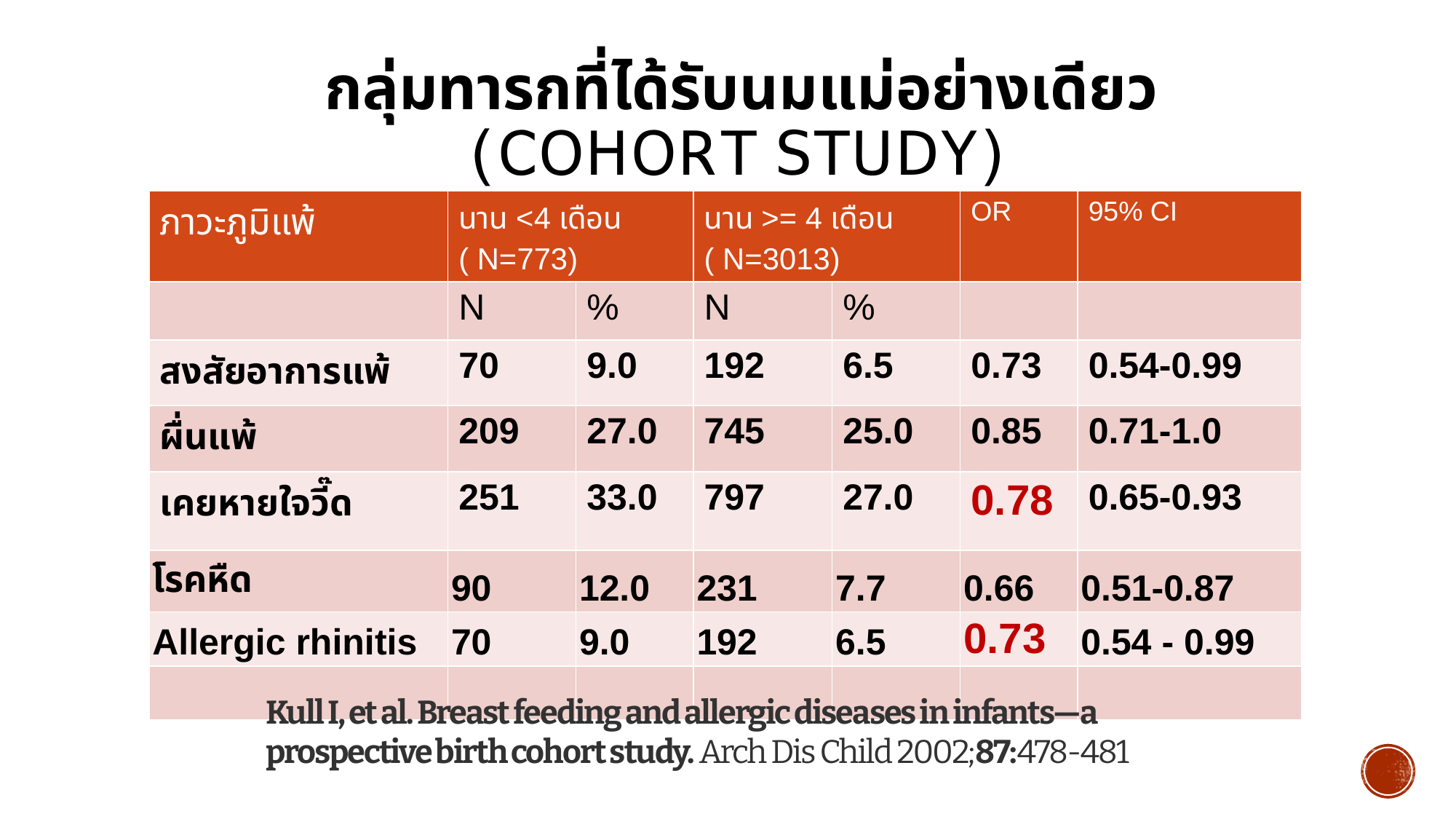

# กลุ่มทารกที่ได้รับนมแม่อย่างเดียว (Cohort study)
| ภาวะภูมิแพ้ | นาน <4 เดือน ( N=773) |  | นาน >= 4 เดือน ( N=3013) |  | OR | 95% CI |
| --- | --- | --- | --- | --- | --- | --- |
|  | N | % | N | % |  |  |
| สงสัยอาการแพ้ | 70 | 9.0 | 192 | 6.5 | 0.73 | 0.54-0.99 |
| ผื่นแพ้ | 209 | 27.0 | 745 | 25.0 | 0.85 | 0.71-1.0 |
| เคยหายใจวี๊ด | 251 | 33.0 | 797 | 27.0 | 0.78 | 0.65-0.93 |
| โรคหืด | 90 | 12.0 | 231 | 7.7 | 0.66 | 0.51-0.87 |
| Allergic rhinitis | 70 | 9.0 | 192 | 6.5 | 0.73 | 0.54 - 0.99 |
|  |  |  |  |  |  |  |
Kull I, et al. Breast feeding and allergic diseases in infants—a prospective birth cohort study. Arch Dis Child 2002;87:478-481